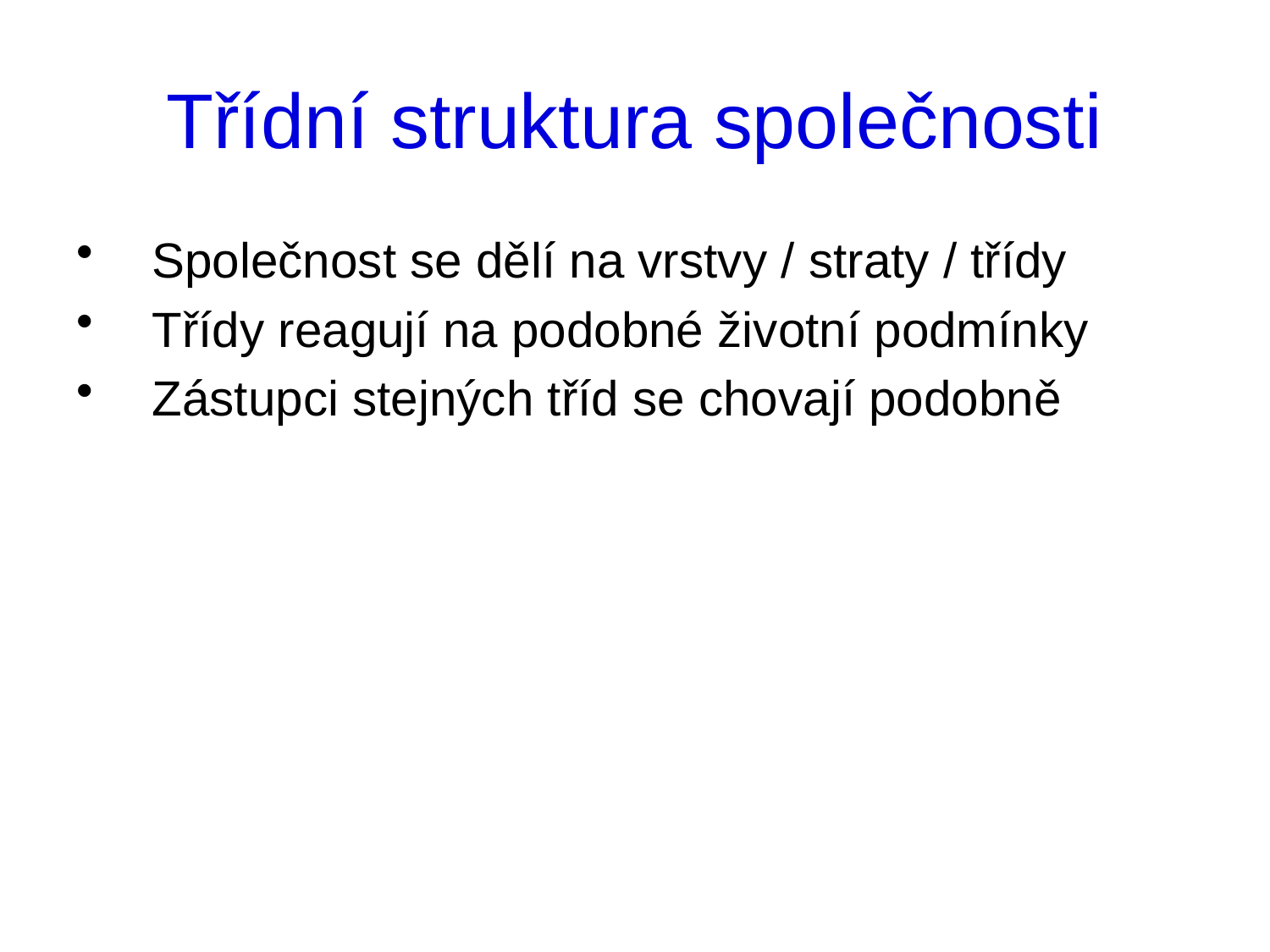

# Třídní struktura společnosti
Společnost se dělí na vrstvy / straty / třídy
Třídy reagují na podobné životní podmínky
Zástupci stejných tříd se chovají podobně